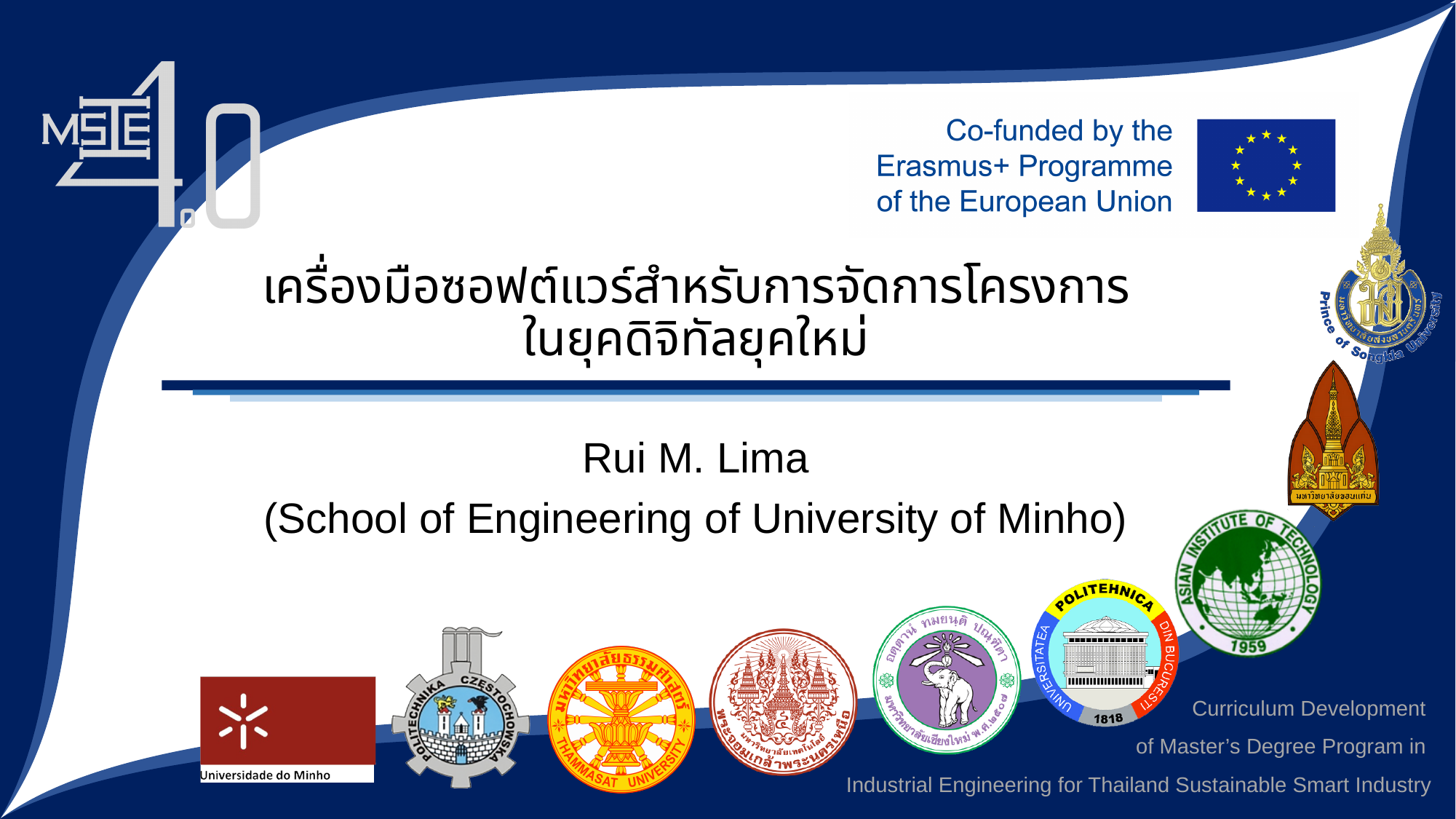

# เครื่องมือซอฟต์แวร์สำหรับการจัดการโครงการ ในยุคดิจิทัลยุคใหม่
Rui M. Lima
(School of Engineering of University of Minho)